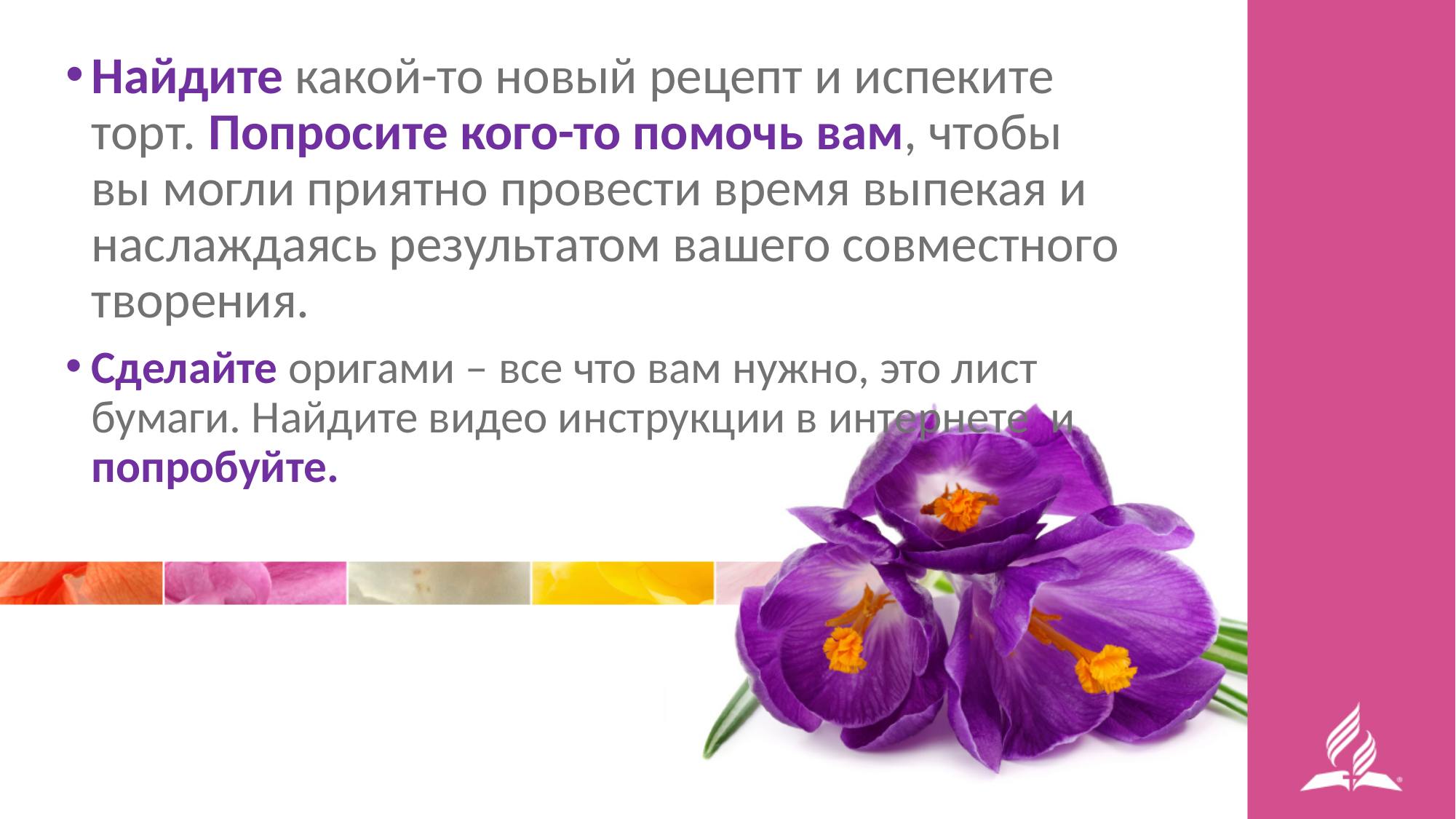

Найдите какой-то новый рецепт и испеките торт. Попросите кого-то помочь вам, чтобы вы могли приятно провести время выпекая и наслаждаясь результатом вашего совместного творения.
Сделайте оригами – все что вам нужно, это лист       бумаги. Найдите видео инструкции в интернете  и попробуйте.